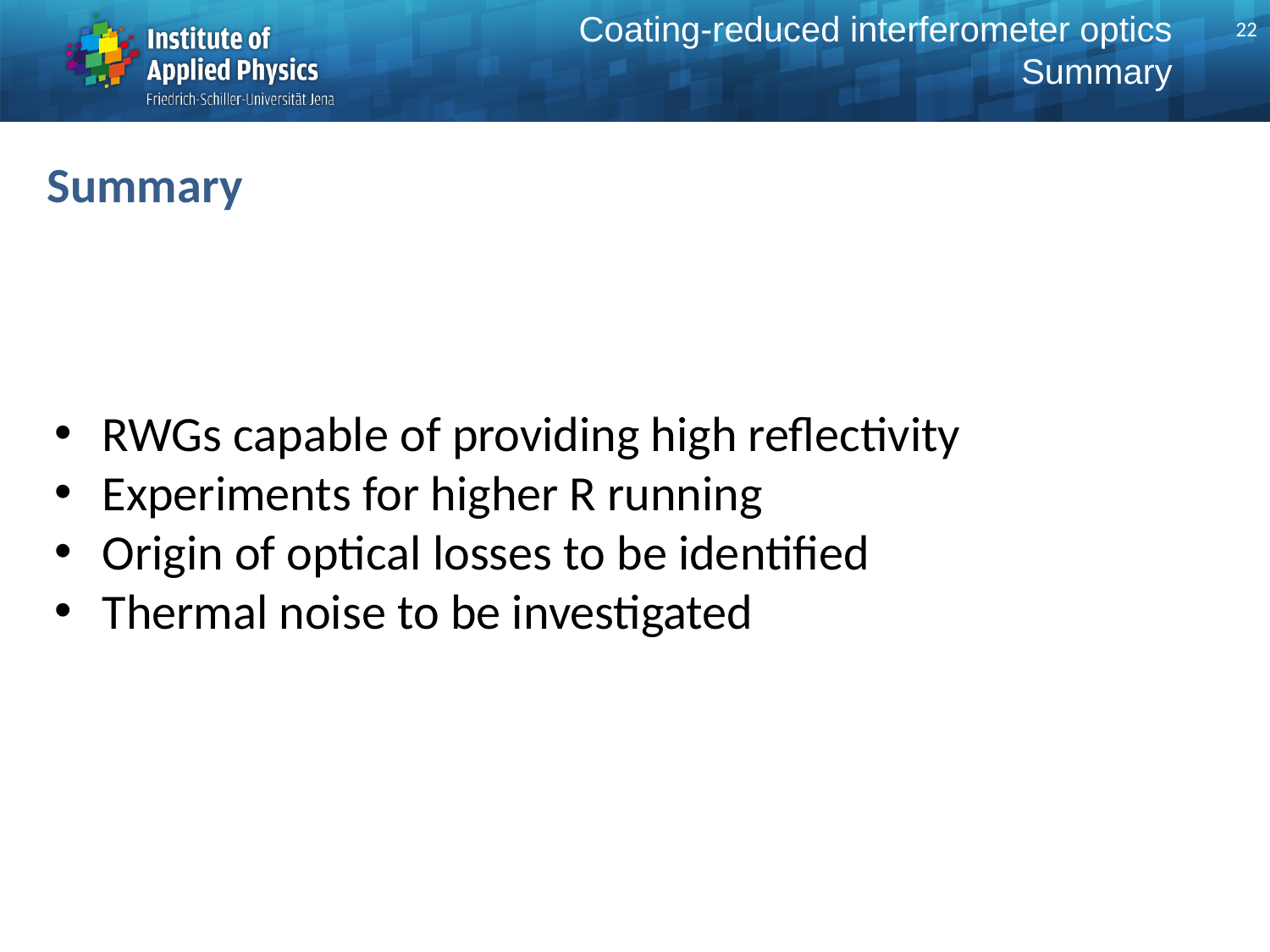

Coating-reduced interferometer optics
Summary
22
Summary

RWGs capable of providing high reflectivity
Experiments for higher R running
Origin of optical losses to be identified
Thermal noise to be investigated